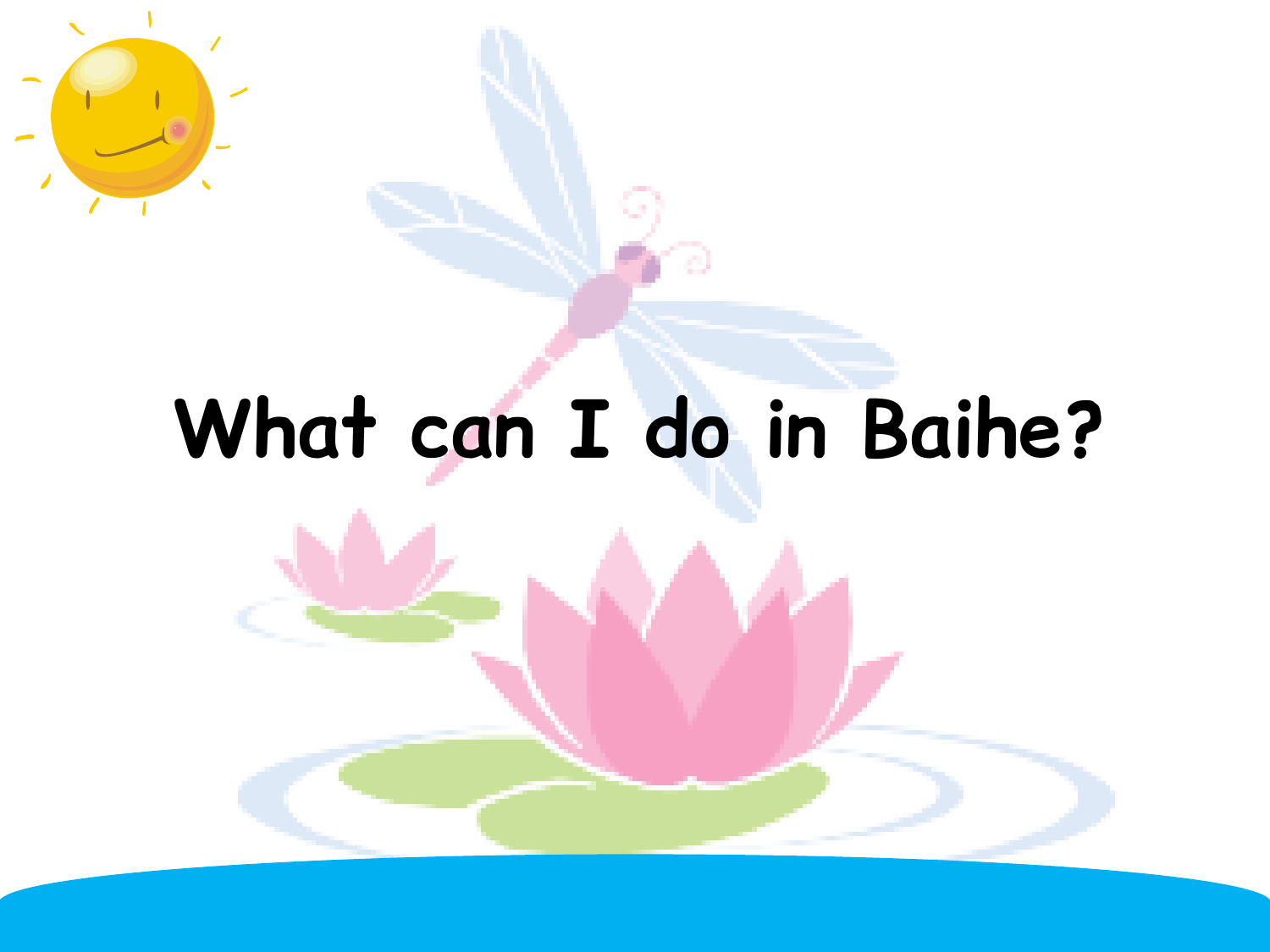

# What can I do in Baihe?